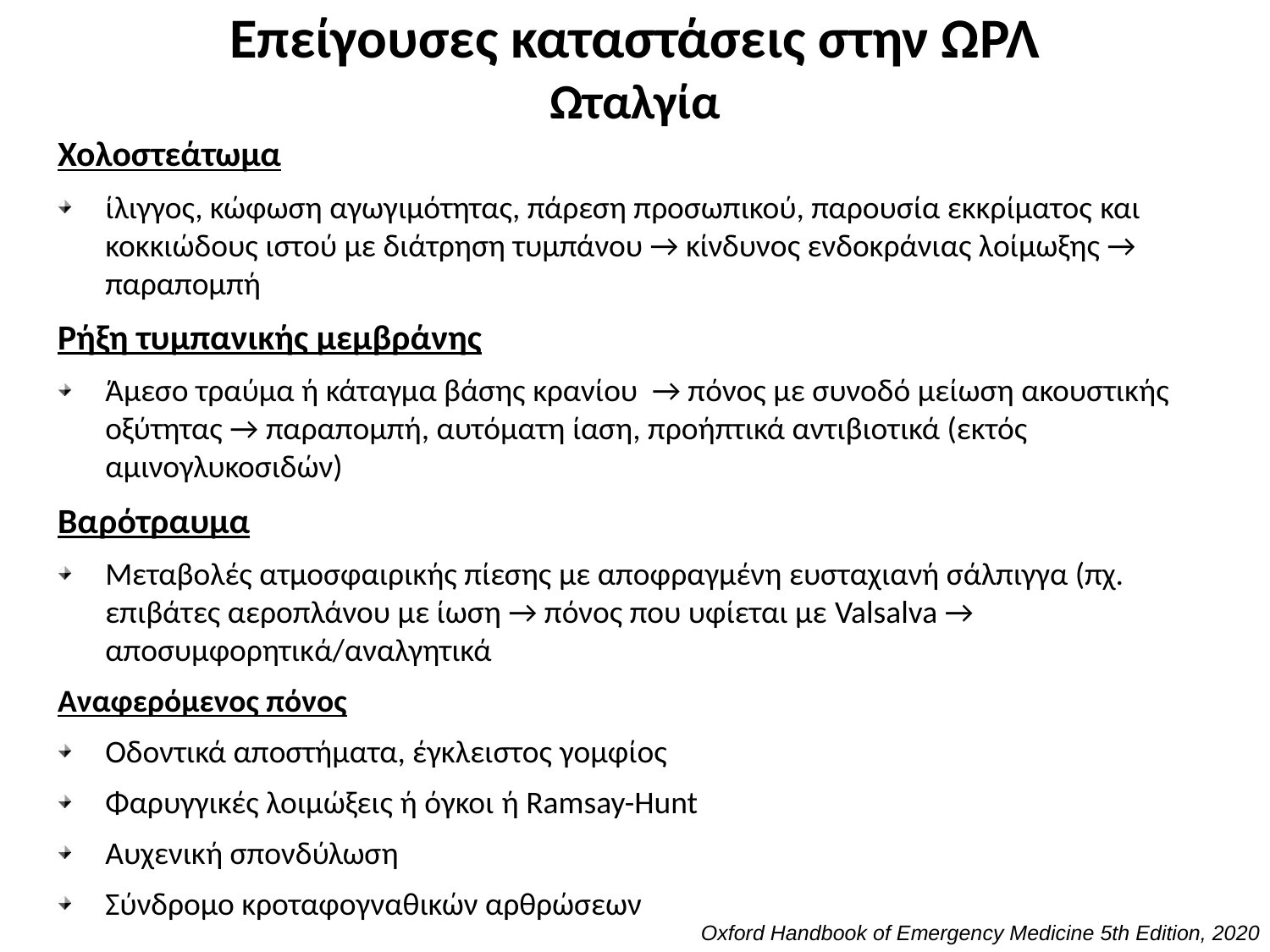

# Επείγουσες καταστάσεις στην ΩΡΛ Ωταλγία
Χολοστεάτωμα
ίλιγγος, κώφωση αγωγιμότητας, πάρεση προσωπικού, παρουσία εκκρίματος και κοκκιώδους ιστού με διάτρηση τυμπάνου → κίνδυνος ενδοκράνιας λοίμωξης → παραπομπή
Ρήξη τυμπανικής μεμβράνης
Άμεσο τραύμα ή κάταγμα βάσης κρανίου  → πόνος με συνοδό μείωση ακουστικής οξύτητας → παραπομπή, αυτόματη ίαση, προήπτικά αντιβιοτικά (εκτός αμινογλυκοσιδών)
Βαρότραυμα
Μεταβολές ατμοσφαιρικής πίεσης με αποφραγμένη ευσταχιανή σάλπιγγα (πχ. επιβάτες αεροπλάνου με ίωση → πόνος που υφίεται με Valsalva → αποσυμφορητικά/αναλγητικά
Αναφερόμενος πόνος
Οδοντικά αποστήματα, έγκλειστος γομφίος
Φαρυγγικές λοιμώξεις ή όγκοι ή Ramsay-Hunt
Αυχενική σπονδύλωση
Σύνδρομο κροταφογναθικών αρθρώσεων

Oxford Handbook of Emergency Medicine 5th Edition, 2020